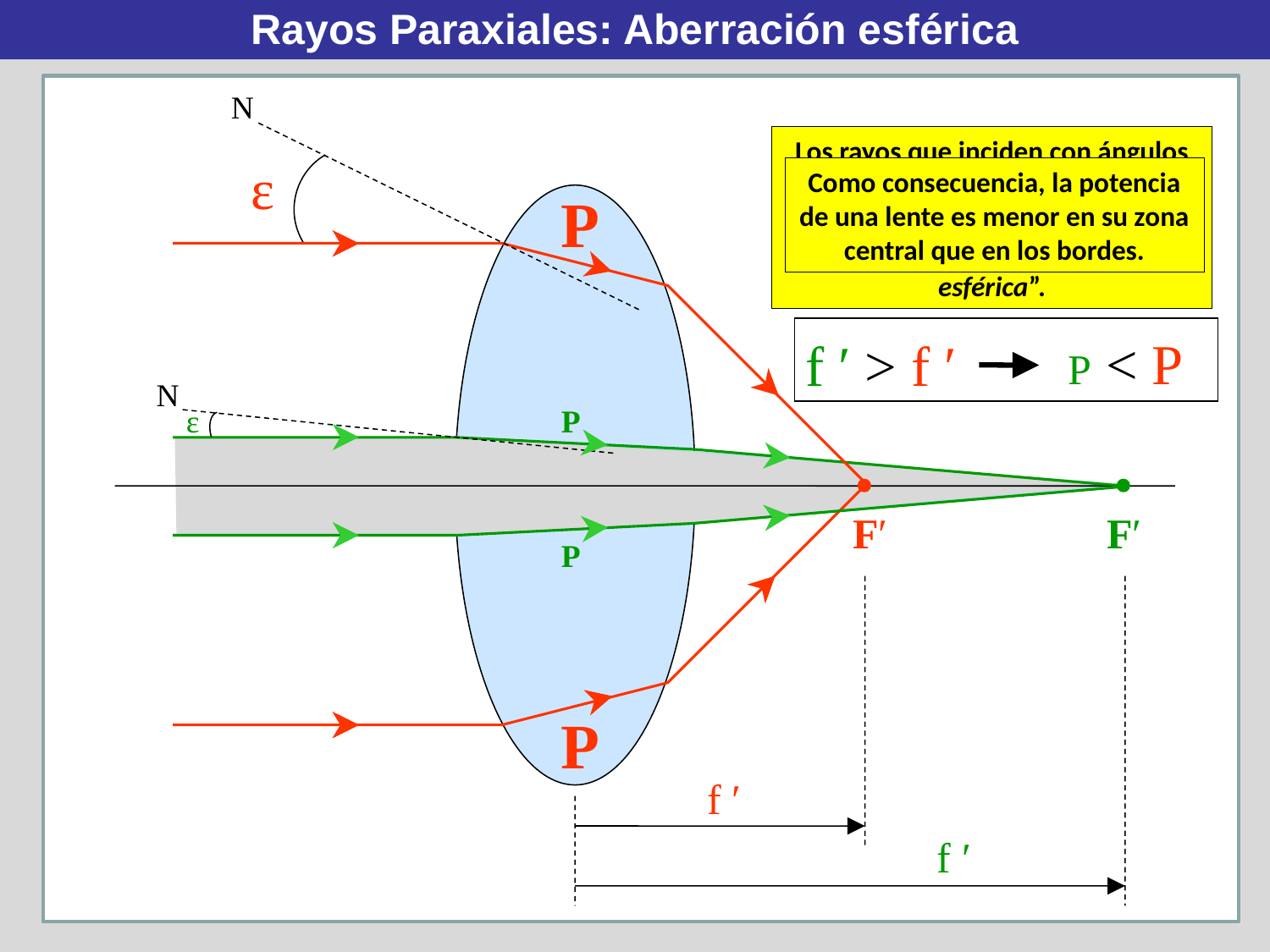

Rayos Paraxiales: Aberración esférica

N

ε

Los rayos que inciden con ángulos grandes (no paraxiales) convergen en puntos más próximos a ella, dando lugar a la “aberración esférica”.
Los rayos que inciden con ángulos pequeños (paraxiales) convergen en un mismo punto: el foco imagen de la lente F’.
Como consecuencia, la potencia de una lente es menor en su zona central que en los bordes.
P
P

P < P
f ′ > f ′

N

ε

P
P

F′

F′

f ′

f ′